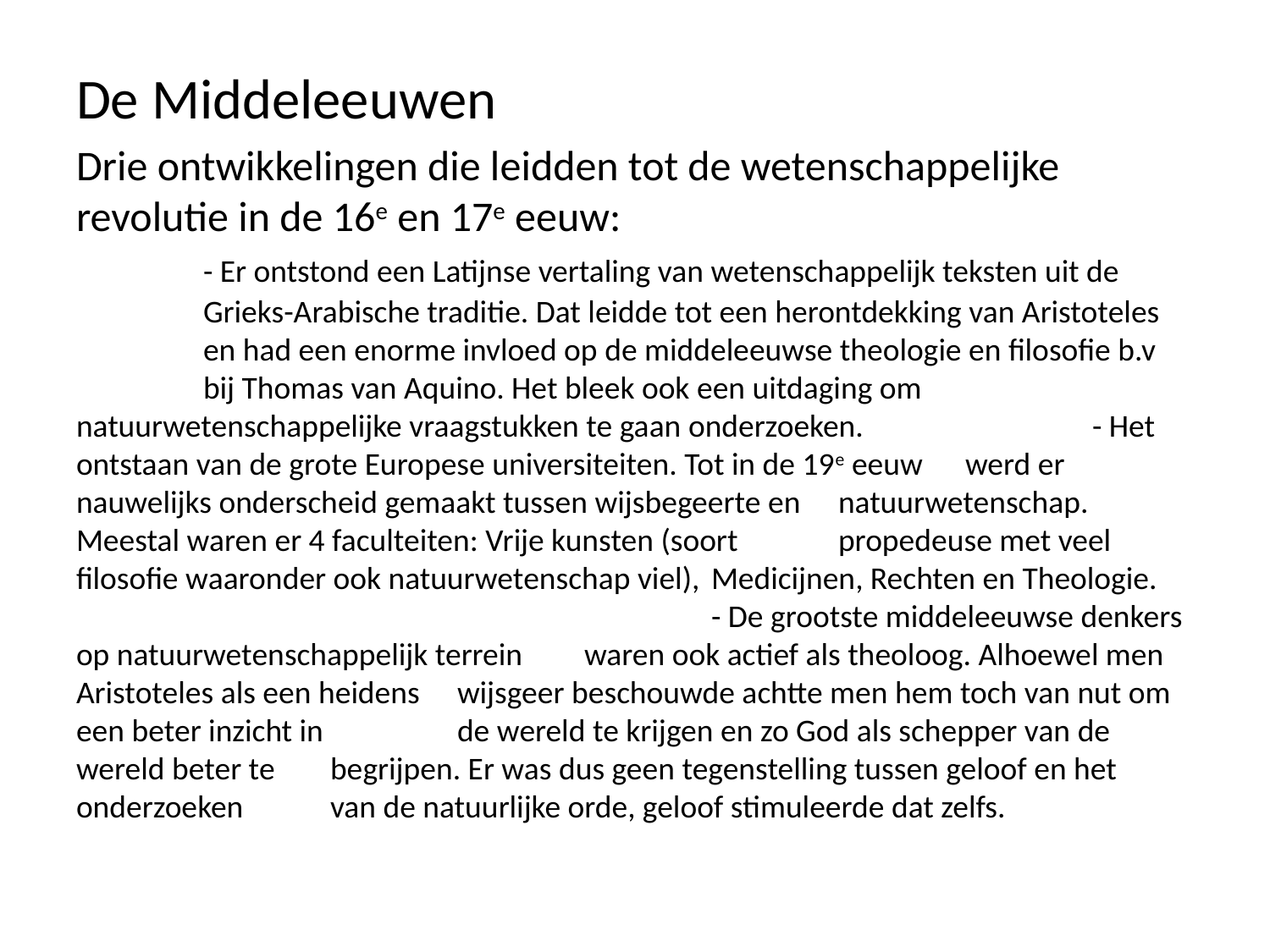

#
De Middeleeuwen
Drie ontwikkelingen die leidden tot de wetenschappelijke revolutie in de 16e en 17e eeuw:					- Er ontstond een Latijnse vertaling van wetenschappelijk teksten uit de 	Grieks-Arabische traditie. Dat leidde tot een herontdekking van Aristoteles 	en had een enorme invloed op de middeleeuwse theologie en filosofie b.v 	bij Thomas van Aquino. Het bleek ook een uitdaging om 	natuurwetenschappelijke vraagstukken te gaan onderzoeken.		- Het ontstaan van de grote Europese universiteiten. Tot in de 19e eeuw 	werd er nauwelijks onderscheid gemaakt tussen wijsbegeerte en 	natuurwetenschap. Meestal waren er 4 faculteiten: Vrije kunsten (soort 	propedeuse met veel filosofie waaronder ook natuurwetenschap viel), 	Medicijnen, Rechten en Theologie.					- De grootste middeleeuwse denkers op natuurwetenschappelijk terrein 	waren ook actief als theoloog. Alhoewel men Aristoteles als een heidens 	wijsgeer beschouwde achtte men hem toch van nut om een beter inzicht in 	de wereld te krijgen en zo God als schepper van de wereld beter te 	begrijpen. Er was dus geen tegenstelling tussen geloof en het onderzoeken 	van de natuurlijke orde, geloof stimuleerde dat zelfs.